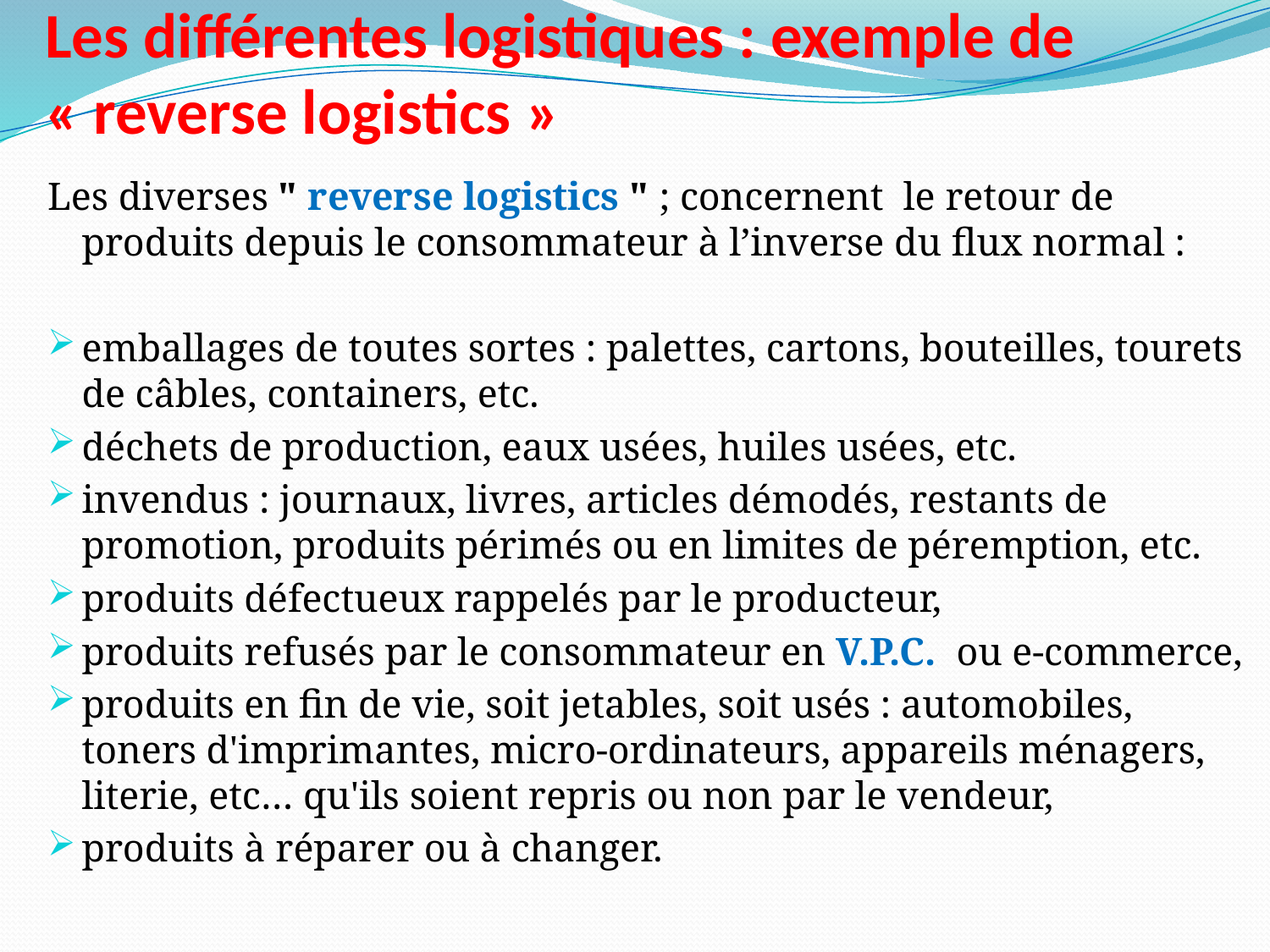

# Les différentes logistiques : exemple de « reverse logistics »
Les diverses " reverse logistics " ; concernent  le retour de produits depuis le consommateur à l’inverse du flux normal :

emballages de toutes sortes : palettes, cartons, bouteilles, tourets de câbles, containers, etc.
déchets de production, eaux usées, huiles usées, etc.
invendus : journaux, livres, articles démodés, restants de promotion, produits périmés ou en limites de péremption, etc.
produits défectueux rappelés par le producteur,
produits refusés par le consommateur en V.P.C.  ou e-commerce,
produits en fin de vie, soit jetables, soit usés : automobiles, toners d'imprimantes, micro-ordinateurs, appareils ménagers, literie, etc… qu'ils soient repris ou non par le vendeur,
produits à réparer ou à changer.